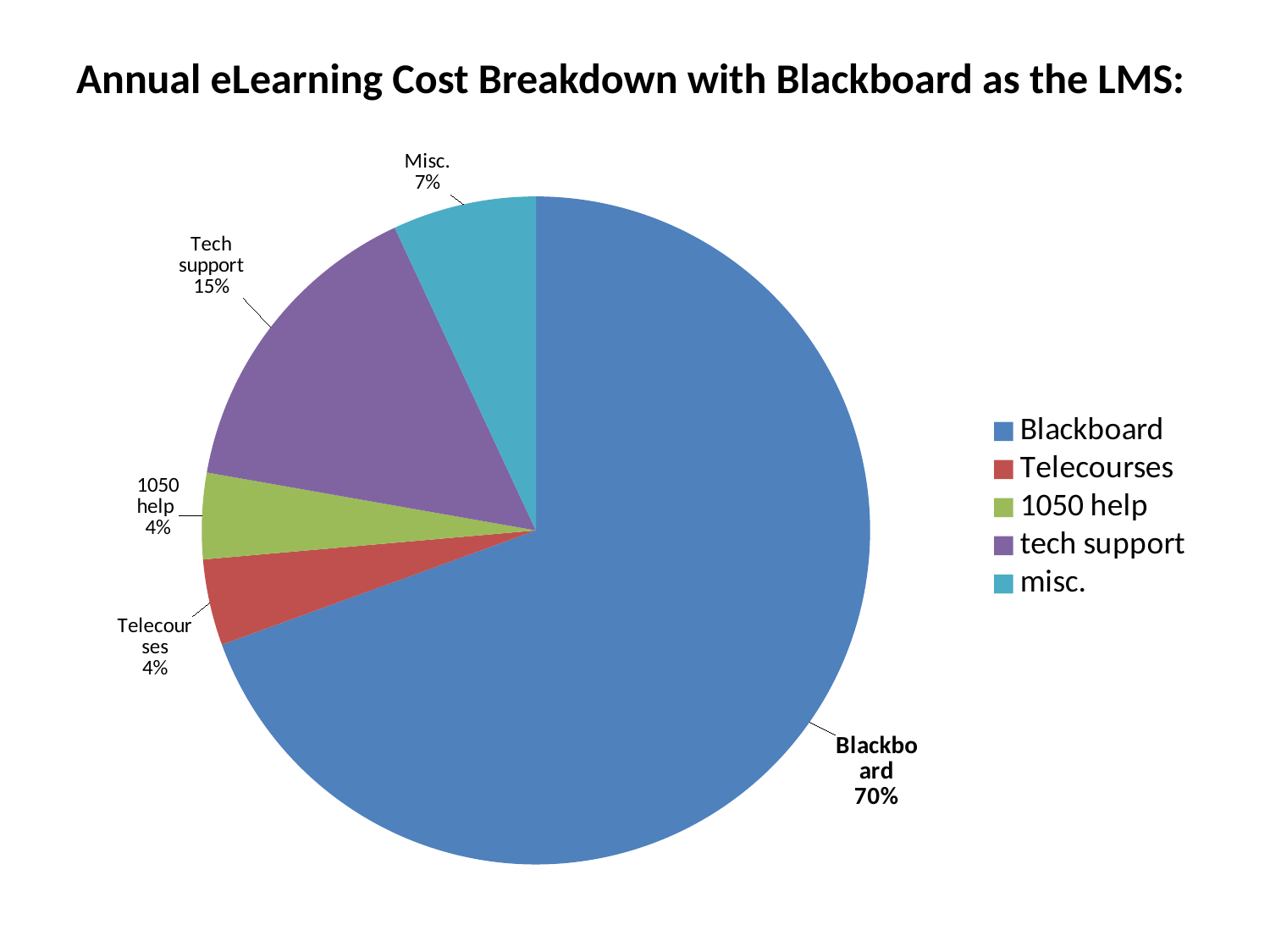

Annual eLearning Cost Breakdown with Blackboard as the LMS:

### Chart

| Category |  |
|---|---|
| Blackboard | 250000.0 |
| Telecourses | 15000.0 |
| 1050 help  | 15000.0 |
| tech support | 55000.0 |
| misc. | 25000.0 |